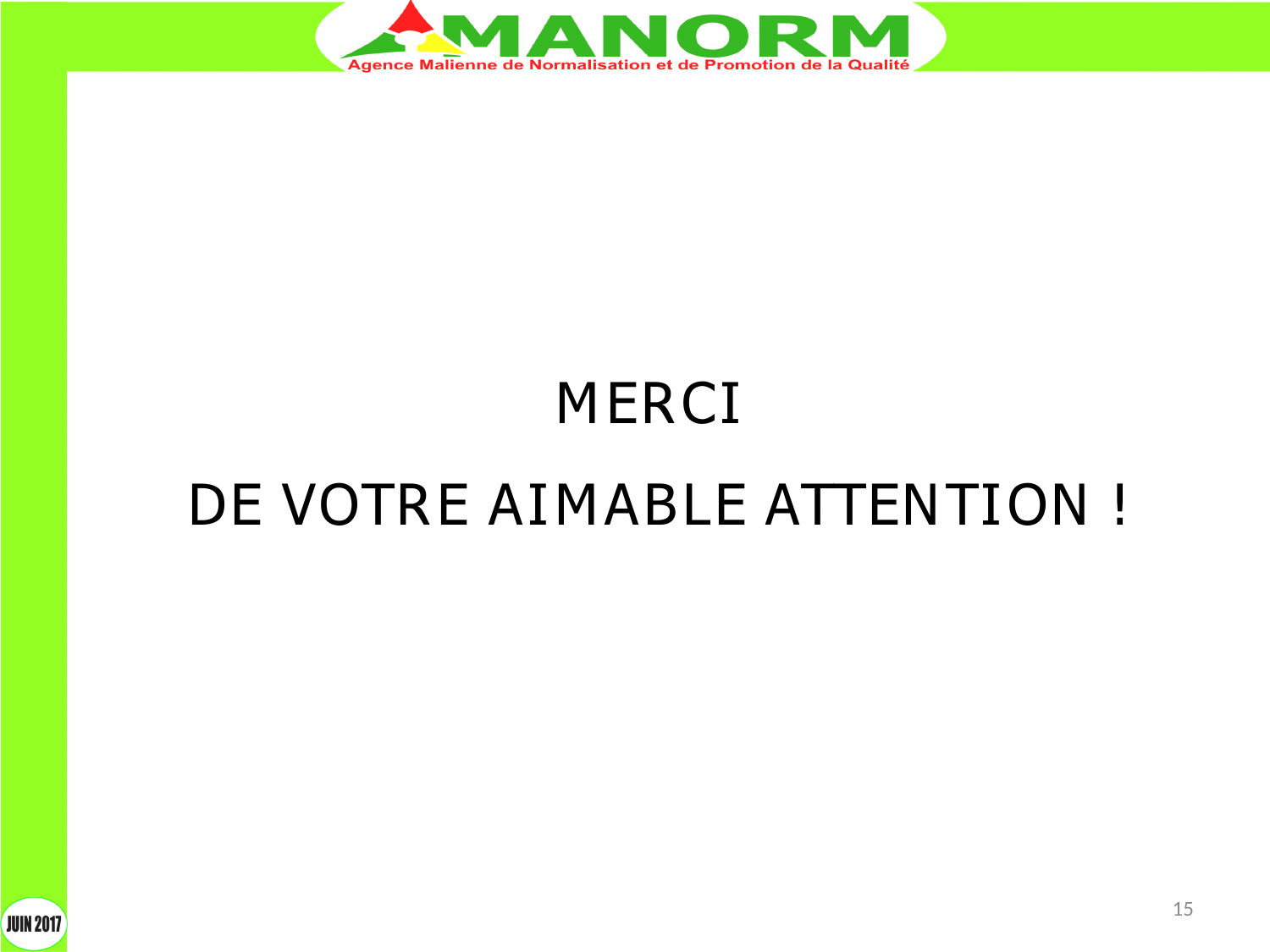

MERCI
DE VOTRE AIMABLE ATTENTION !

15